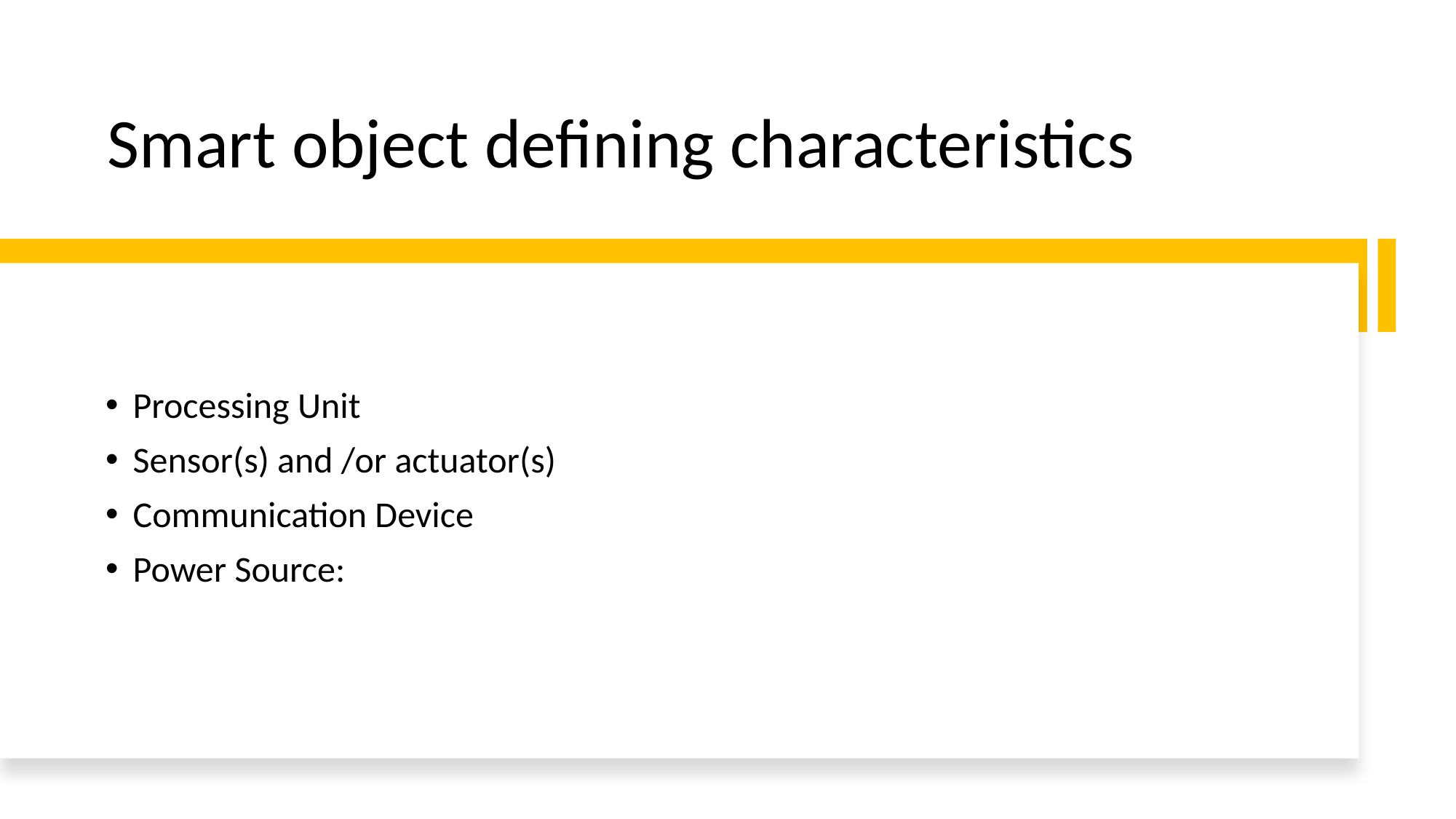

# Smart object defining characteristics

Processing Unit
Sensor(s) and /or actuator(s)
Communication Device
Power Source: